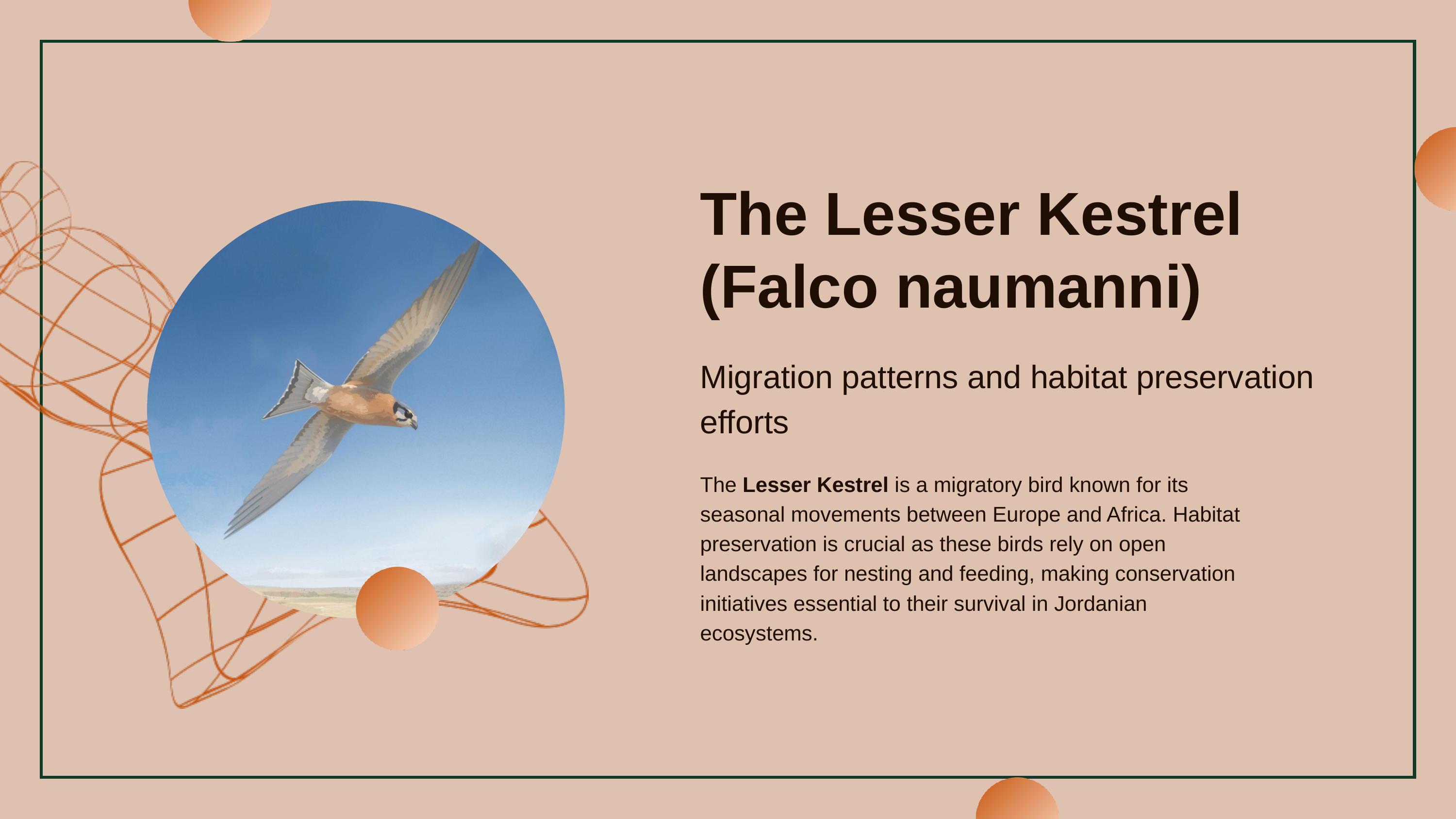

The Lesser Kestrel (Falco naumanni)
Migration patterns and habitat preservation efforts
The Lesser Kestrel is a migratory bird known for its seasonal movements between Europe and Africa. Habitat preservation is crucial as these birds rely on open landscapes for nesting and feeding, making conservation initiatives essential to their survival in Jordanian ecosystems.